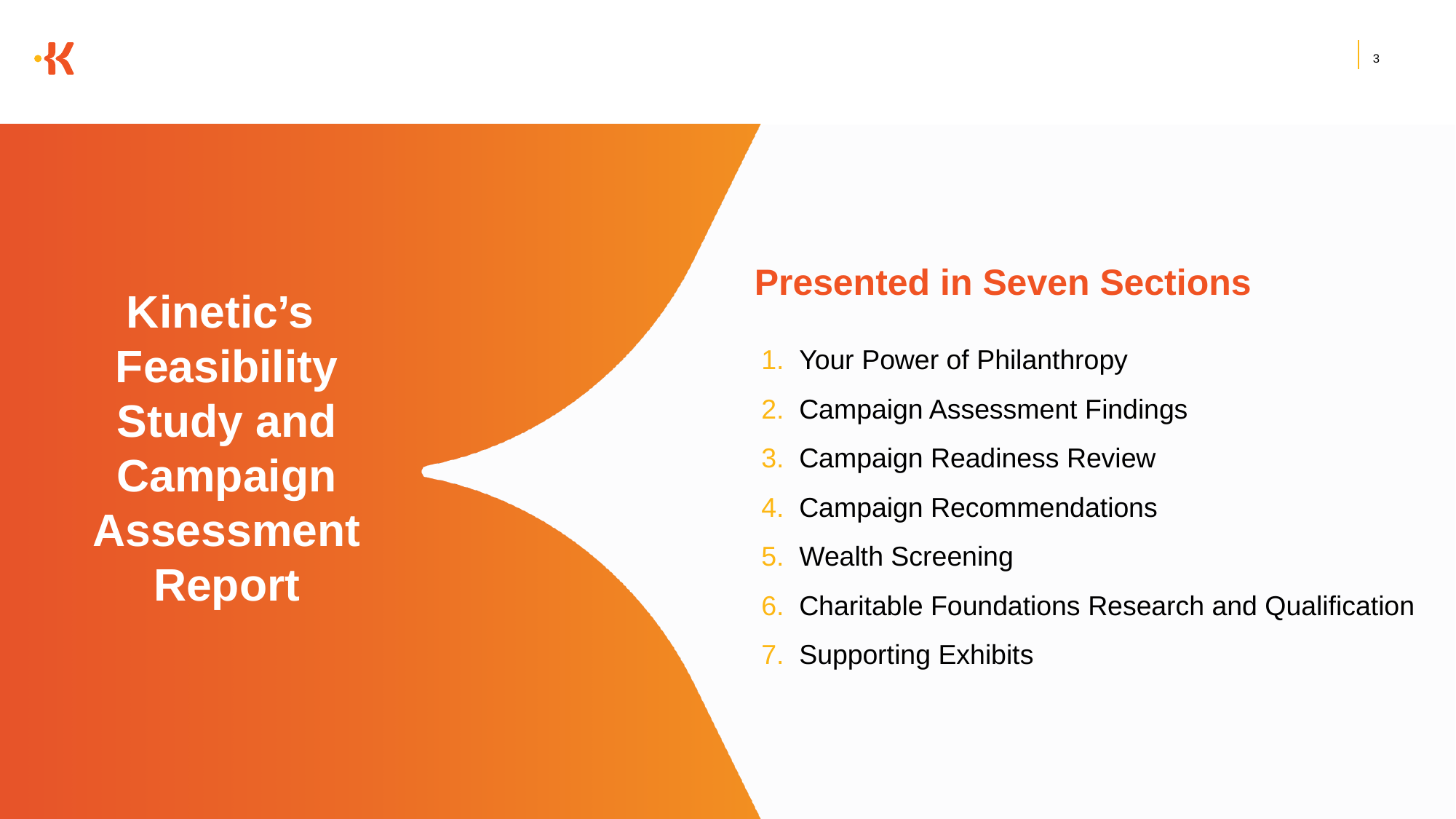

3
Presented in Seven Sections
# Kinetic’s Feasibility Study and Campaign Assessment Report
Your Power of Philanthropy
Campaign Assessment Findings
Campaign Readiness Review
Campaign Recommendations
Wealth Screening
Charitable Foundations Research and Qualification
Supporting Exhibits